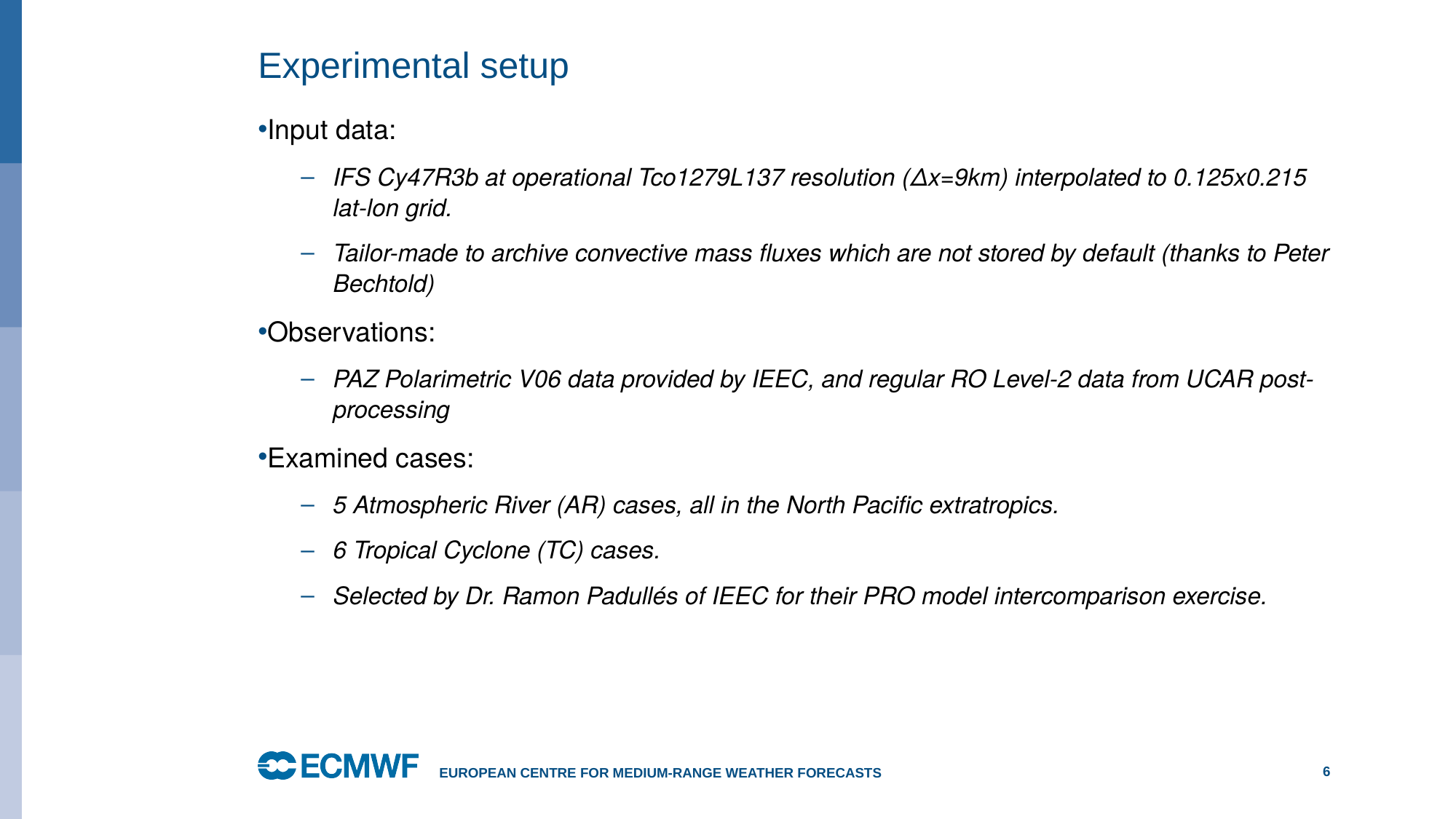

# Experimental setup
Input data:
IFS Cy47R3b at operational Tco1279L137 resolution (Δx=9km) interpolated to 0.125x0.215 lat-lon grid.
Tailor-made to archive convective mass fluxes which are not stored by default (thanks to Peter Bechtold)
Observations:
PAZ Polarimetric V06 data provided by IEEC, and regular RO Level-2 data from UCAR post-processing
Examined cases:
5 Atmospheric River (AR) cases, all in the North Pacific extratropics.
6 Tropical Cyclone (TC) cases.
Selected by Dr. Ramon Padullés of IEEC for their PRO model intercomparison exercise.

European Centre for Medium-Range Weather Forecasts
6